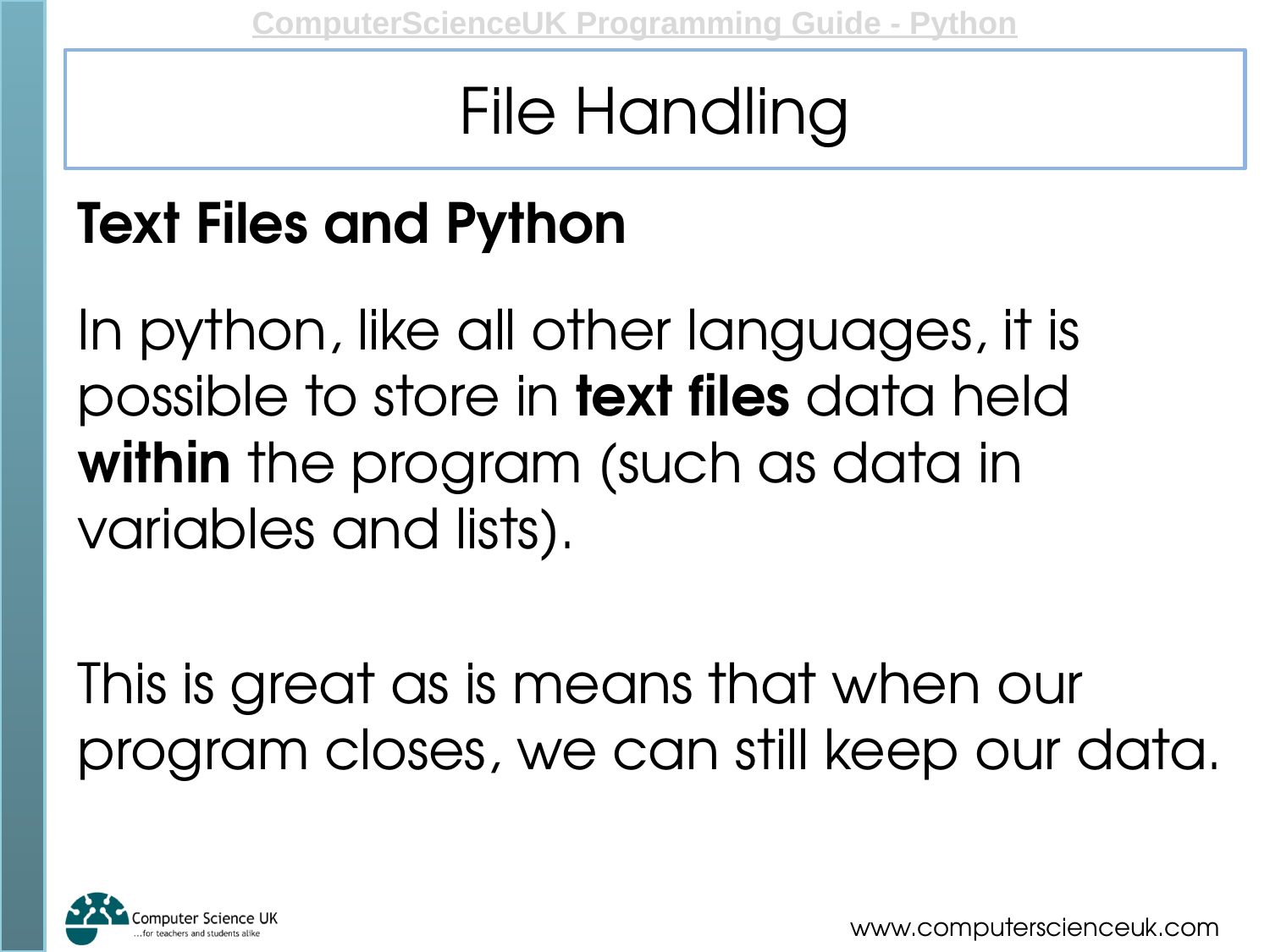

# File Handling
Text Files and Python

In python, like all other languages, it is possible to store in text files data held within the program (such as data in variables and lists).

This is great as is means that when our program closes, we can still keep our data.